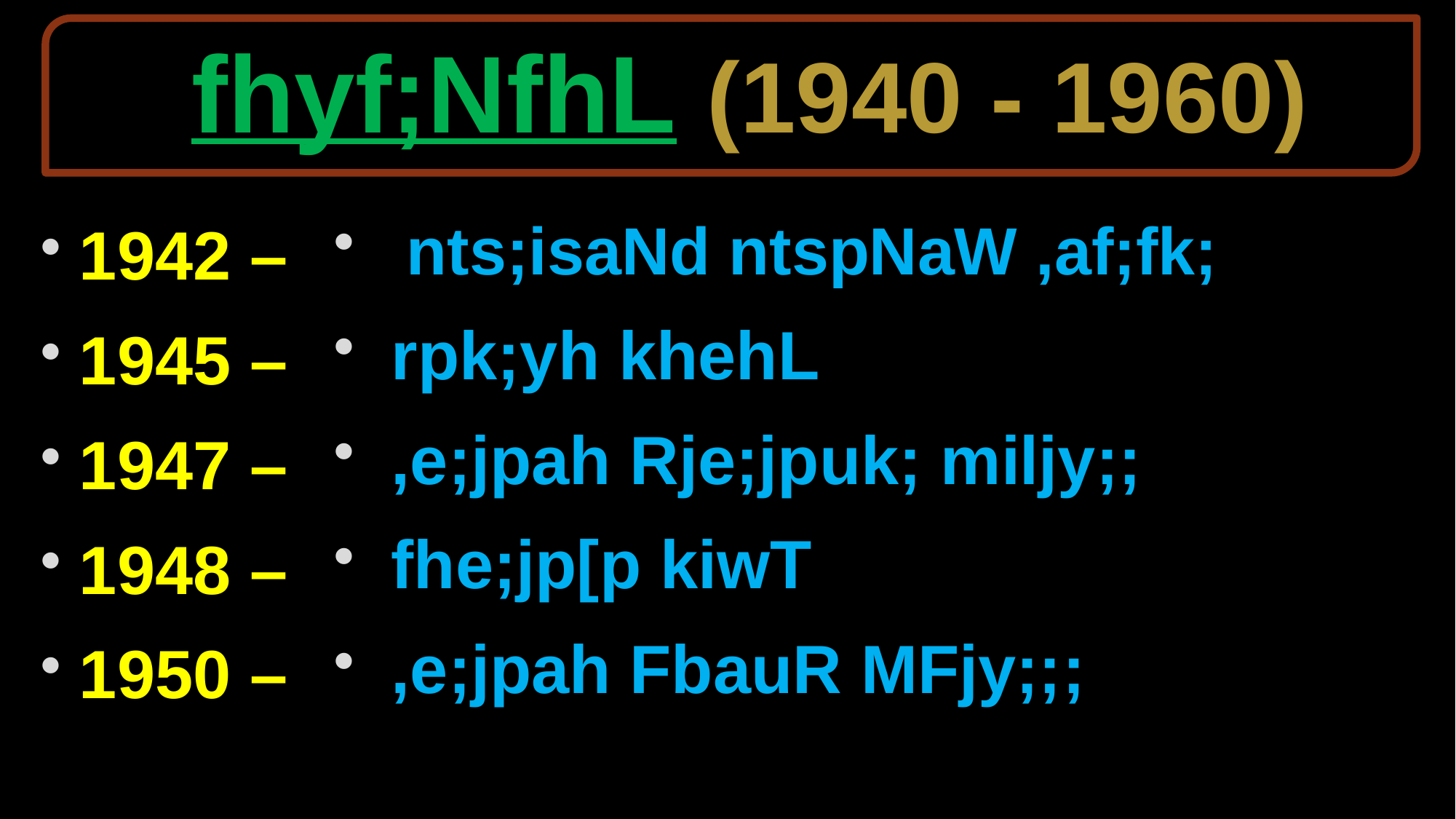

fhyf;NfhL (1940 - 1960)
  nts;isaNd ntspNaW ,af;fk;
 rpk;yh khehL
 ,e;jpah Rje;jpuk; miljy;;
 fhe;jp[p kiwT
 ,e;jpah FbauR MFjy;;;

1942 –
1945 –
1947 –
1948 –
1950 –